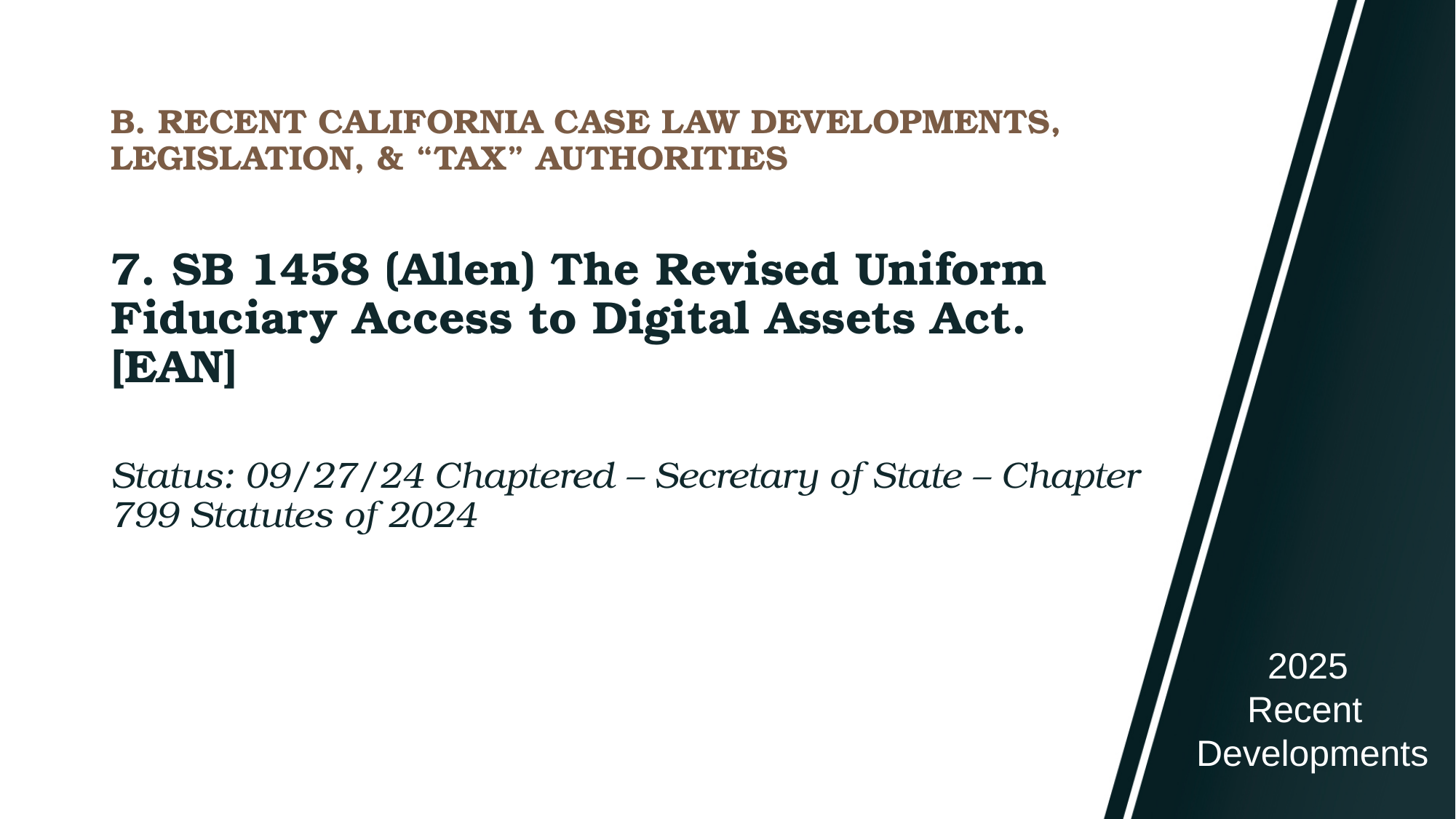

# B. RECENT CALIFORNIA CASE LAW DEVELOPMENTS, LEGISLATION, & “TAX” AUTHORITIES
7. SB 1458 (Allen) The Revised Uniform Fiduciary Access to Digital Assets Act. [EAN]

Status: 09/27/24 Chaptered – Secretary of State – Chapter 799 Statutes of 2024